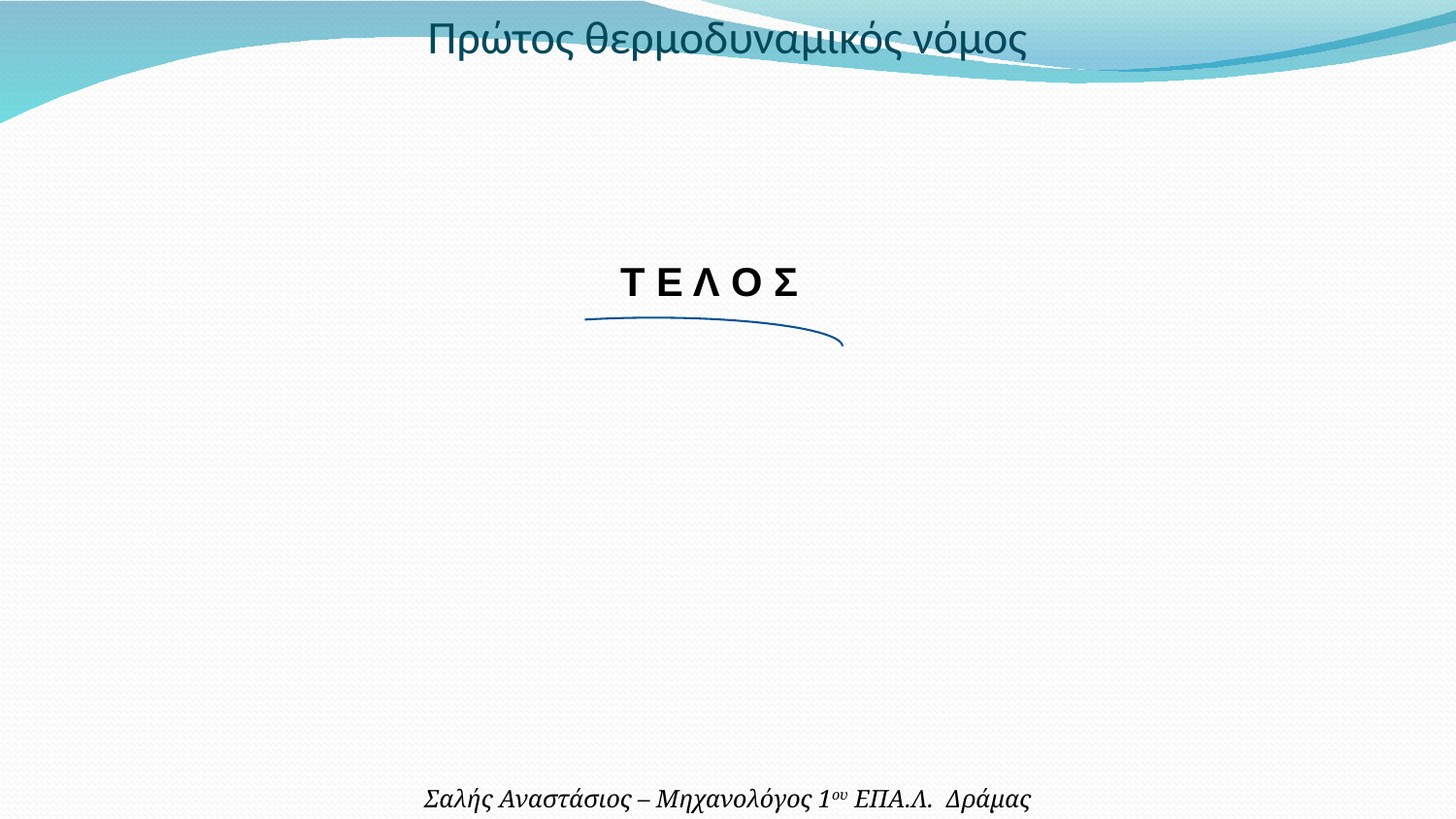

Πρώτος θερμοδυναμικός νόμος
Τ Ε Λ Ο Σ